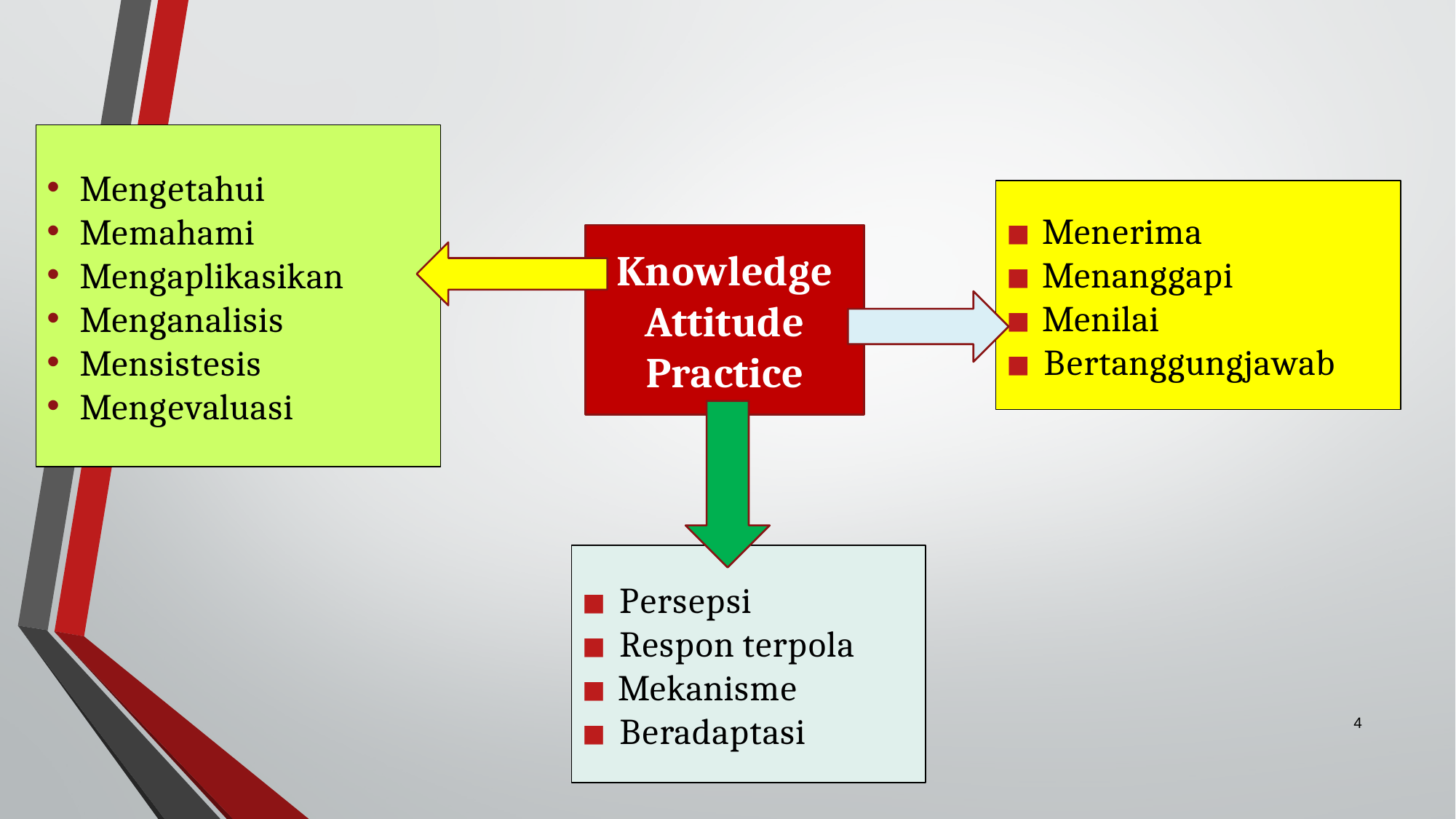

Mengetahui
Memahami
Mengaplikasikan
Menganalisis
Mensistesis
Mengevaluasi
Menerima
Menanggapi
Menilai
Bertanggungjawab
Knowledge
Attitude
Practice

Persepsi
Respon terpola
Mekanisme
Beradaptasi
4